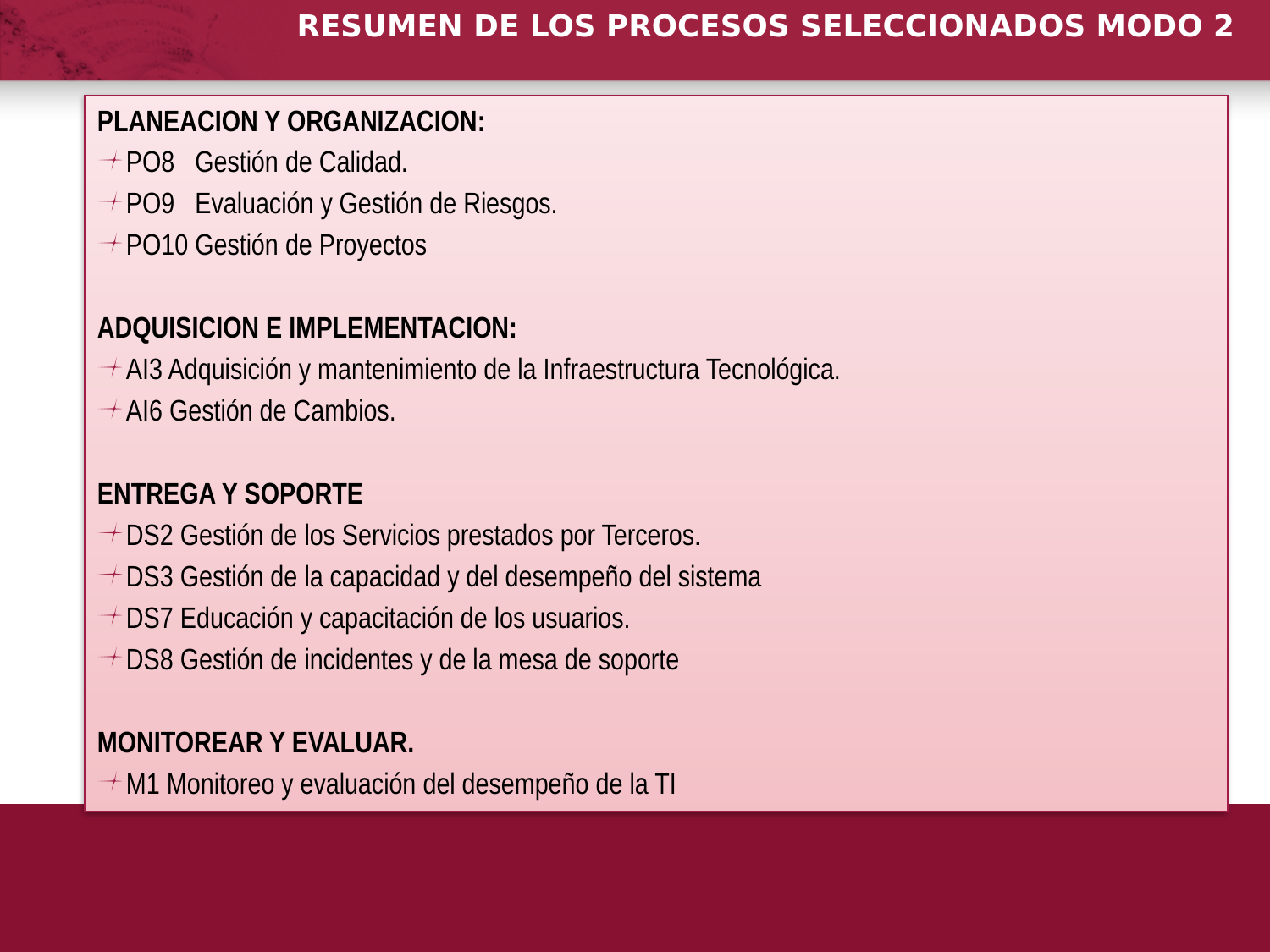

# RESUMEN DE LOS PROCESOS SELECCIONADOS MODO 2
PLANEACION Y ORGANIZACION:
PO8   Gestión de Calidad.
PO9   Evaluación y Gestión de Riesgos.
PO10 Gestión de Proyectos

ADQUISICION E IMPLEMENTACION:
AI3 Adquisición y mantenimiento de la Infraestructura Tecnológica.
AI6 Gestión de Cambios.

ENTREGA Y SOPORTE
DS2 Gestión de los Servicios prestados por Terceros.
DS3 Gestión de la capacidad y del desempeño del sistema
DS7 Educación y capacitación de los usuarios.
DS8 Gestión de incidentes y de la mesa de soporte

MONITOREAR Y EVALUAR.
M1 Monitoreo y evaluación del desempeño de la TI